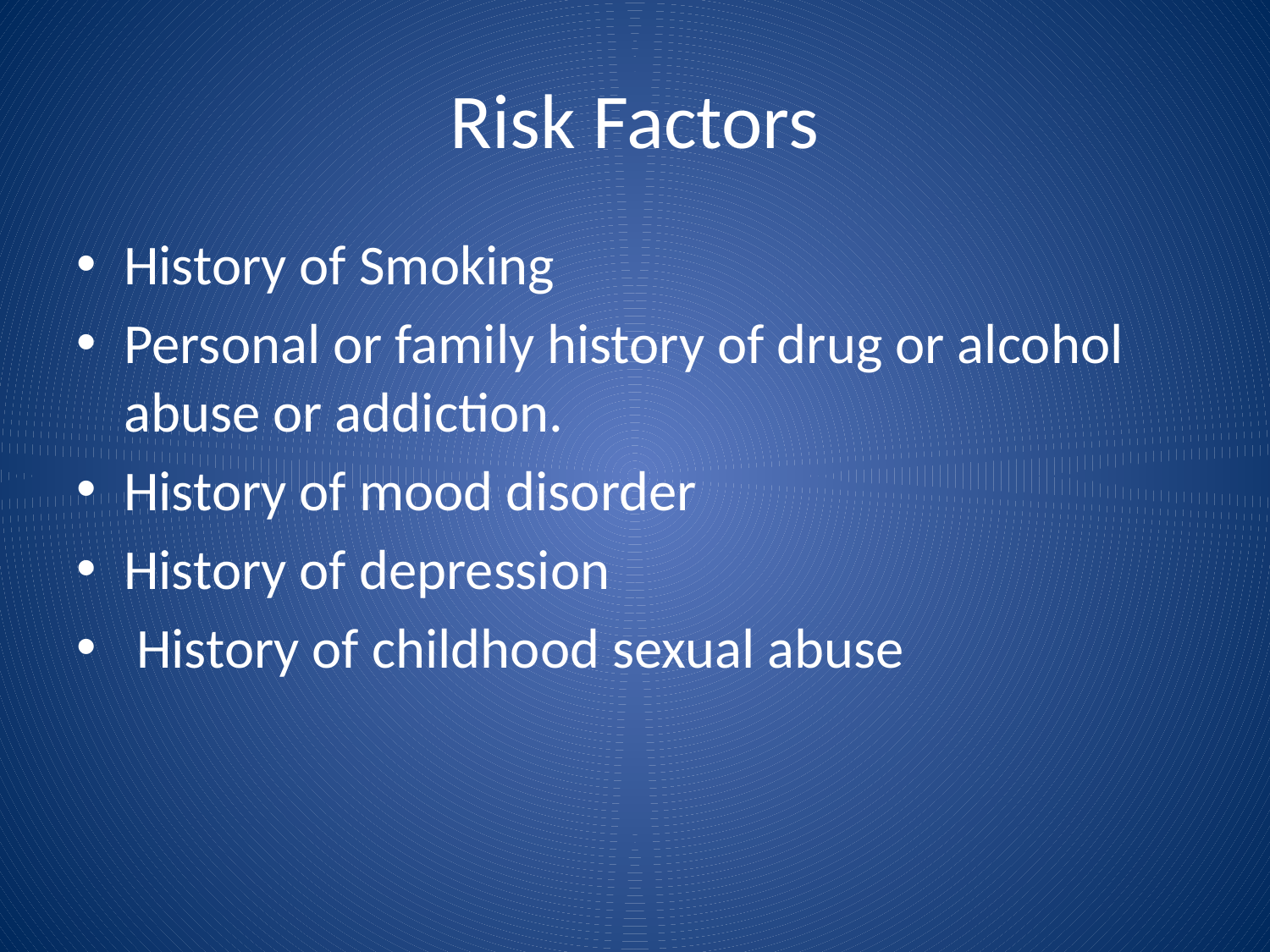

# Risk Factors
History of Smoking
Personal or family history of drug or alcohol abuse or addiction.
History of mood disorder
History of depression
 History of childhood sexual abuse